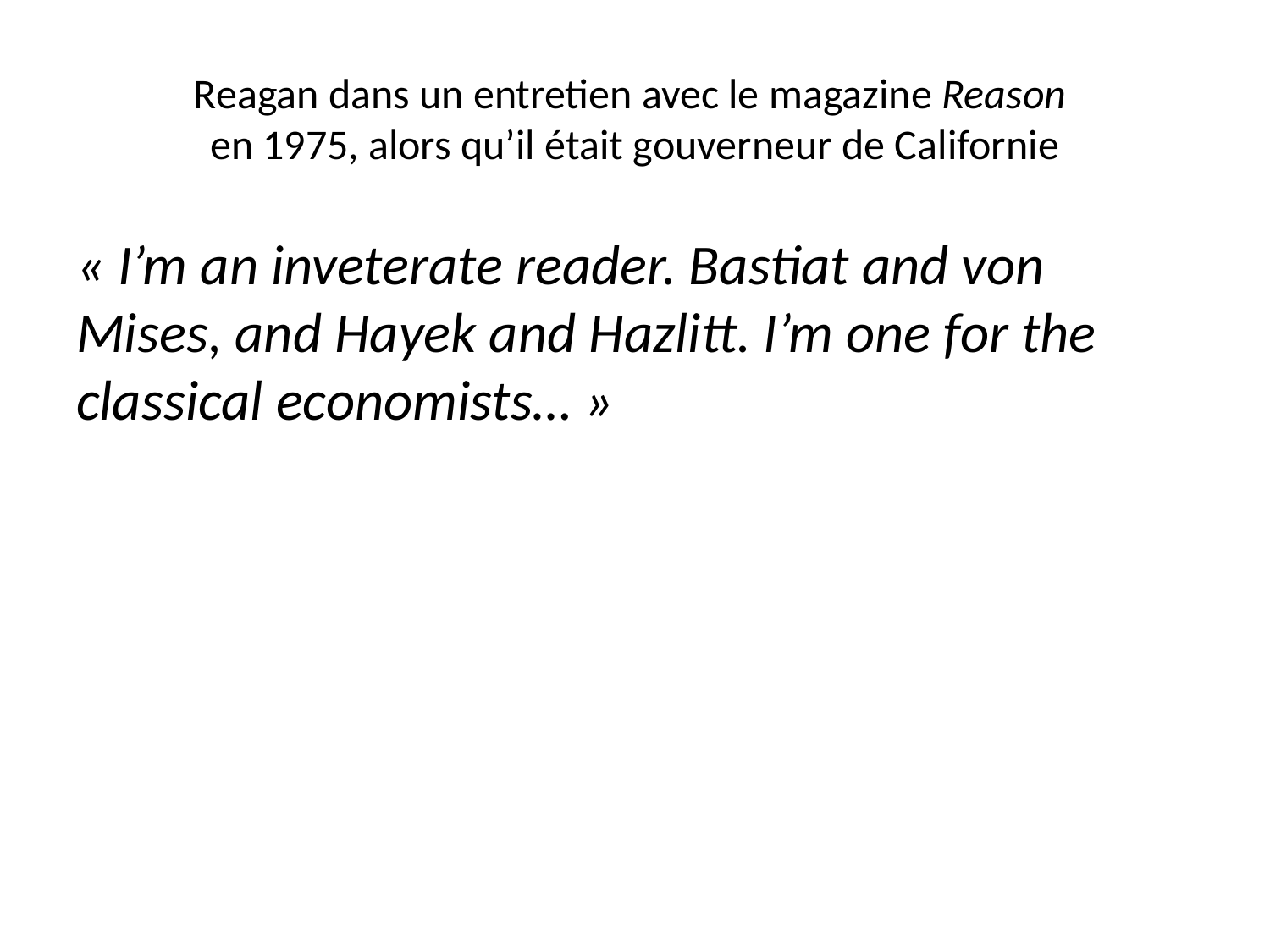

# Reagan dans un entretien avec le magazine Reason en 1975, alors qu’il était gouverneur de Californie
« I’m an inveterate reader. Bastiat and von Mises, and Hayek and Hazlitt. I’m one for the classical economists… »